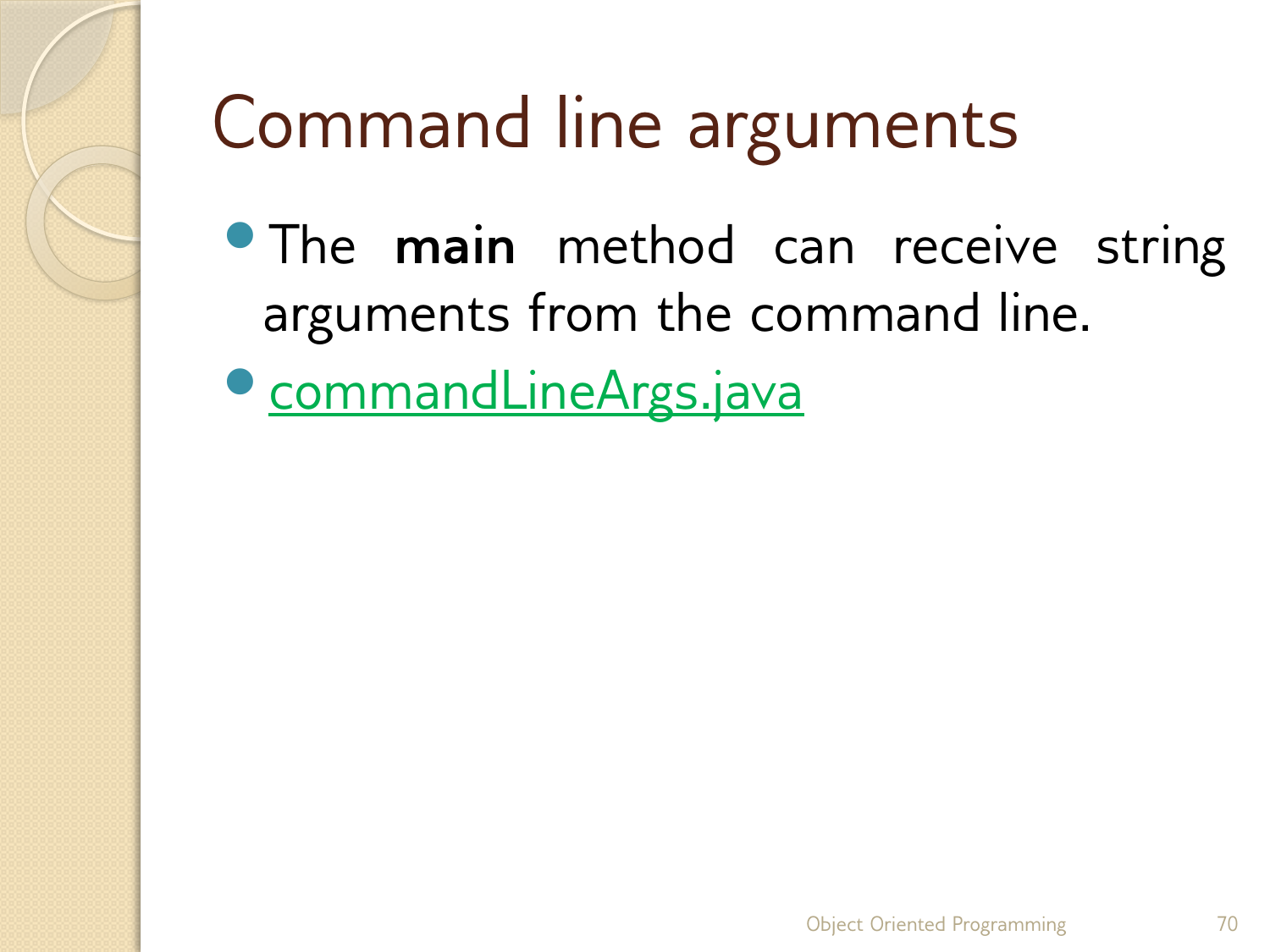

# Command line arguments
The main method can receive string arguments from the command line.
commandLineArgs.java
Object Oriented Programming
70